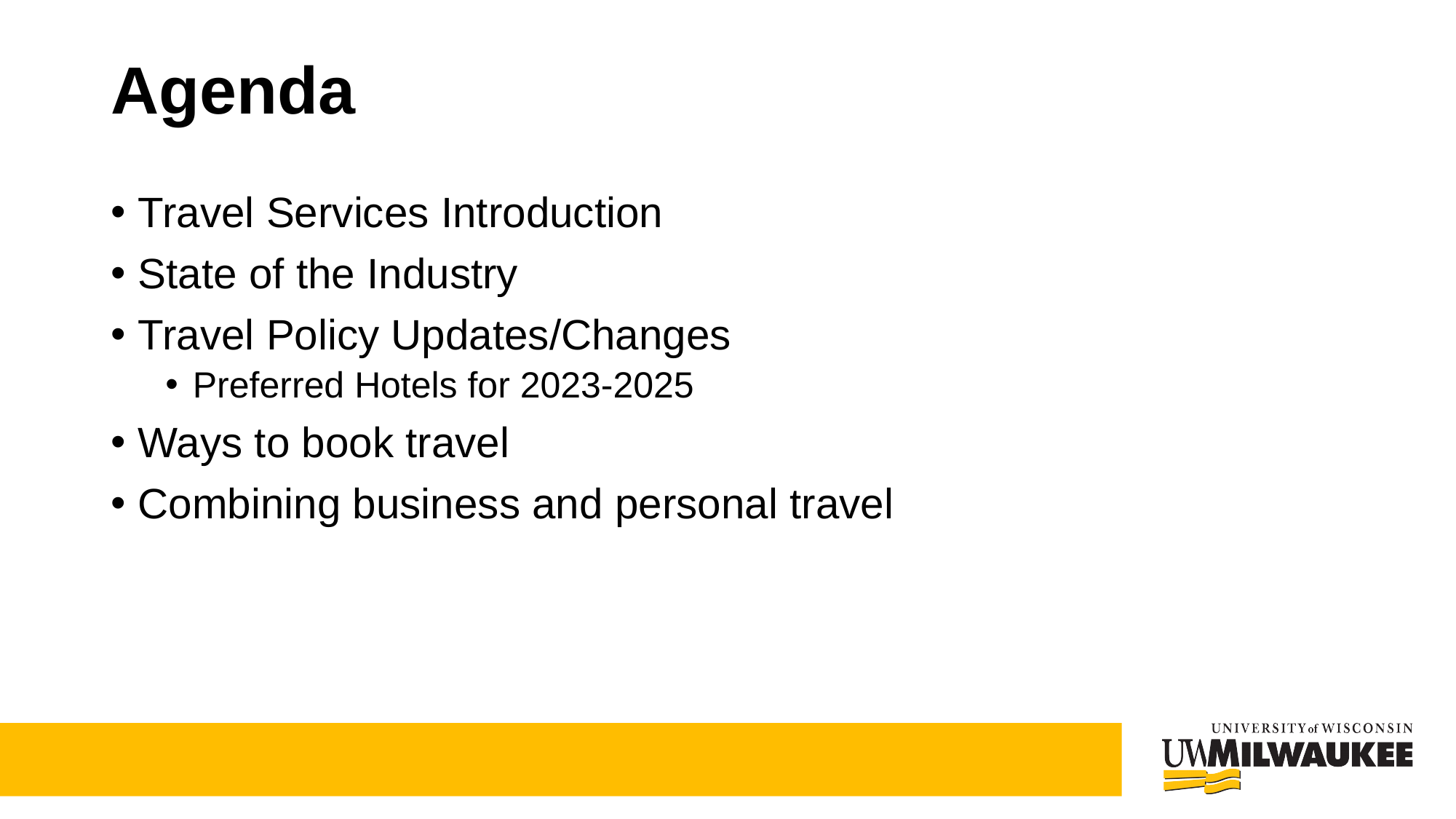

# Agenda
Travel Services Introduction
State of the Industry
Travel Policy Updates/Changes
Preferred Hotels for 2023-2025
Ways to book travel
Combining business and personal travel